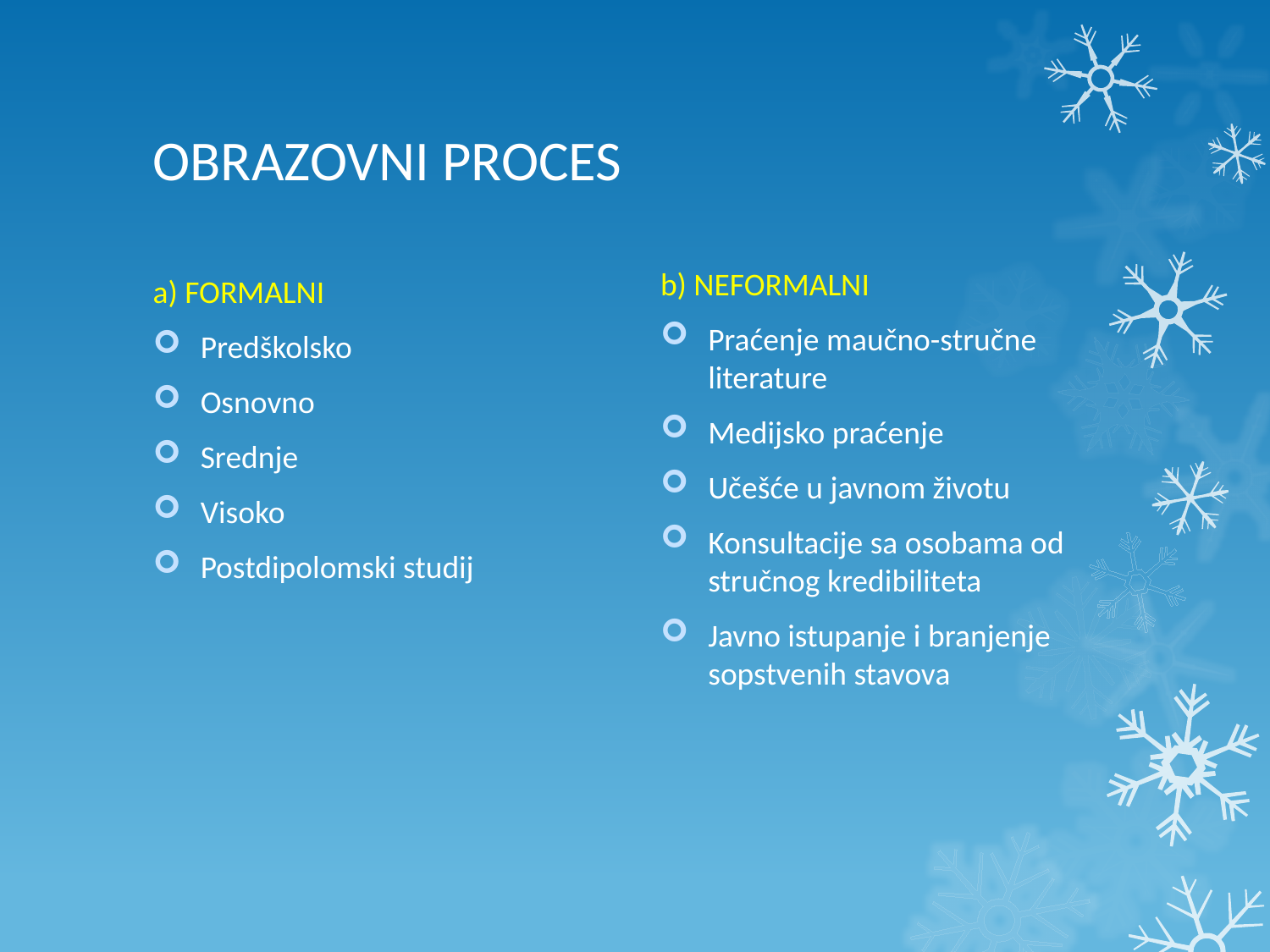

# OBRAZOVNI PROCES
a) FORMALNI
Predškolsko
Osnovno
Srednje
Visoko
Postdipolomski studij

b) NEFORMALNI
Praćenje maučno-stručne literature
Medijsko praćenje
Učešće u javnom životu
Konsultacije sa osobama od stručnog kredibiliteta
Javno istupanje i branjenje sopstvenih stavova